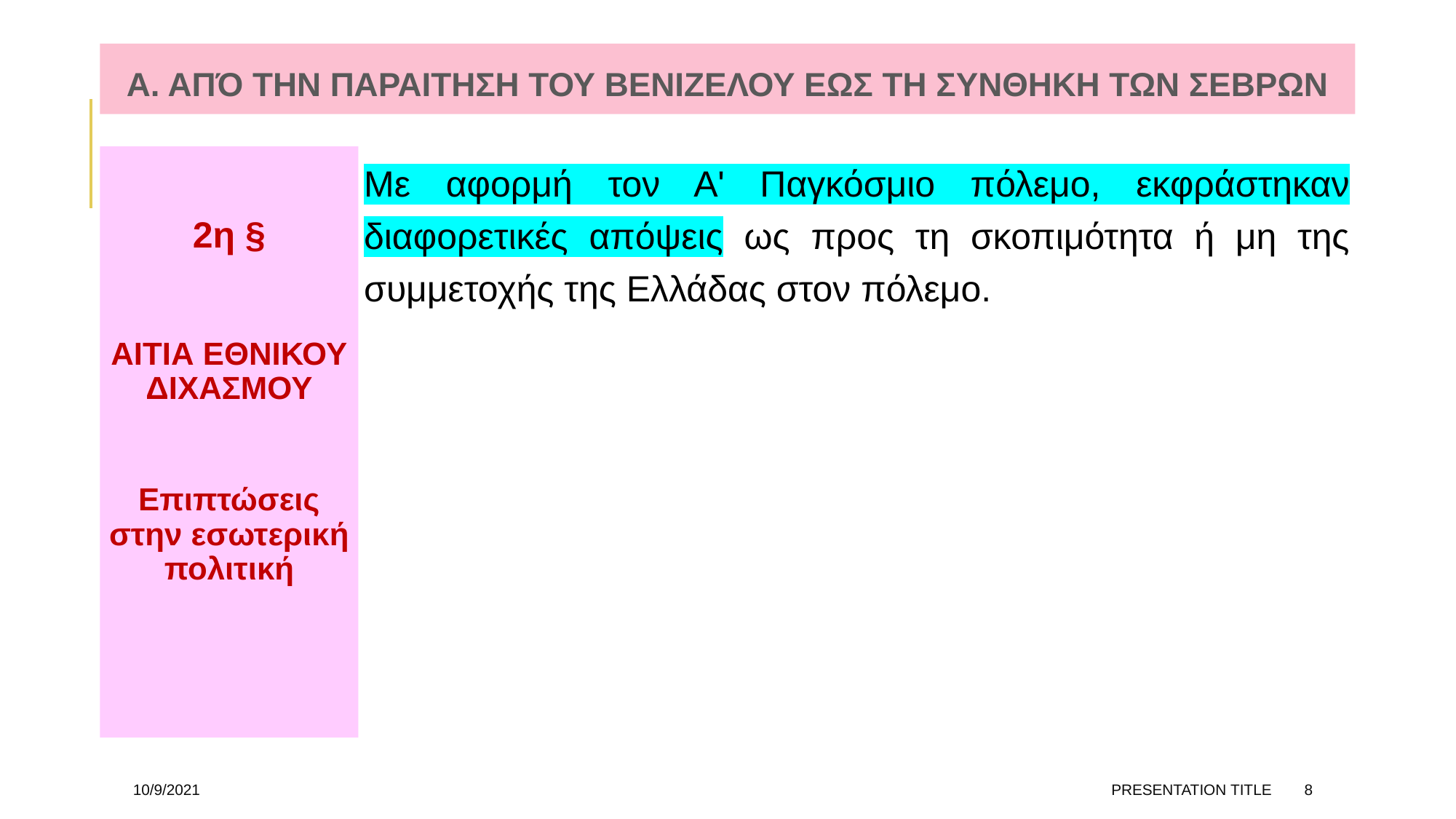

# Α. από την παραιτηση του βενιζελου εως τη συνθηκη των σεβρων

2η §

ΑΙΤΙΑ ΕΘΝΙΚΟΥ ΔΙΧΑΣΜΟΥ

Επιπτώσεις στην εσωτερική πολιτική
Με αφορμή τον Α' Παγκόσμιο πόλεμο, εκφράστηκαν διαφορετικές απόψεις ως προς τη σκοπιμότητα ή μη της συμμετοχής της Ελλάδας στον πόλεμο.
10/9/2021
PRESENTATION TITLE
8